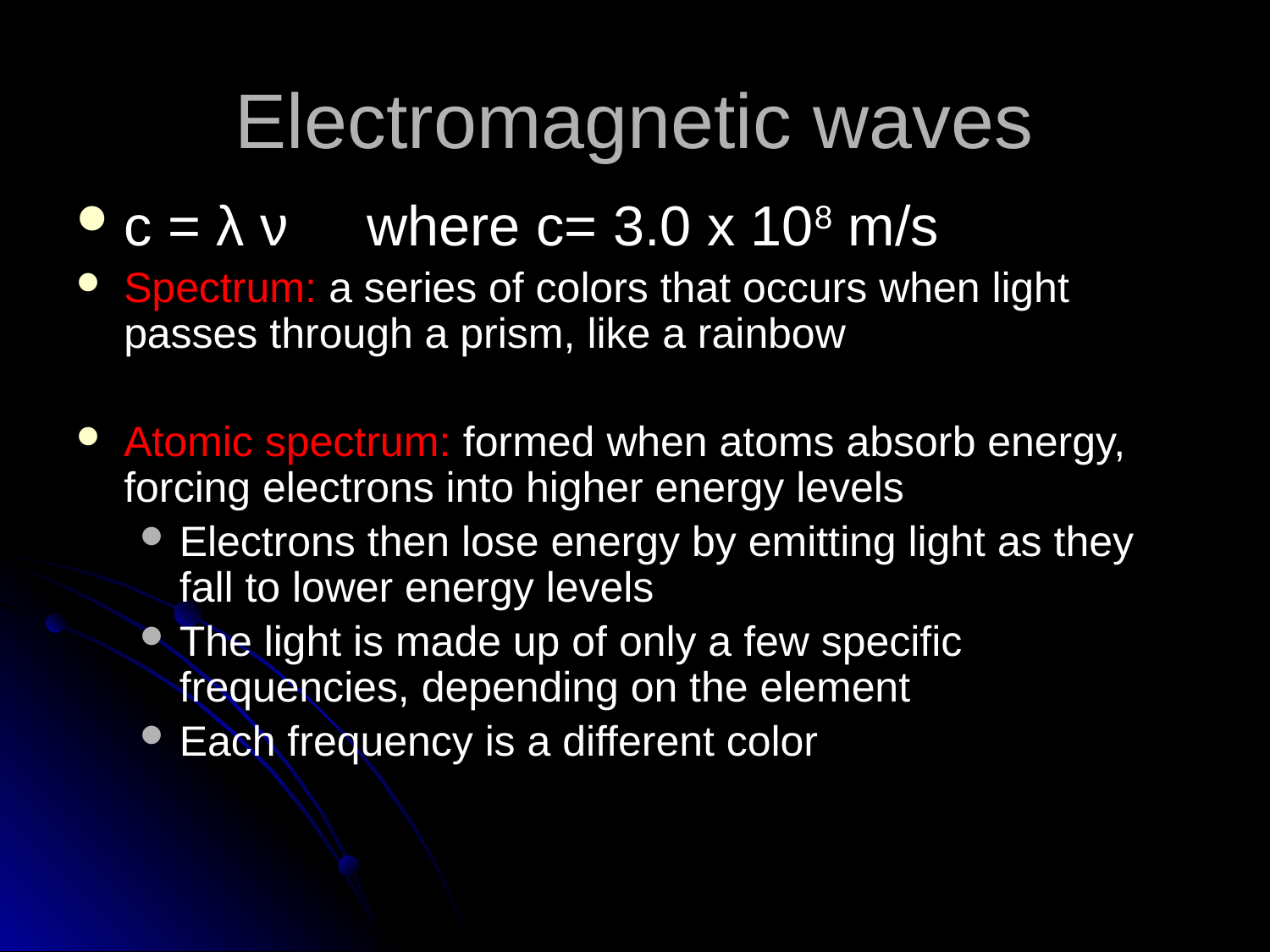

# Electromagnetic waves
c = λ ν     where c= 3.0 x 108 m/s
Spectrum: a series of colors that occurs when light passes through a prism, like a rainbow

Atomic spectrum: formed when atoms absorb energy, forcing electrons into higher energy levels
Electrons then lose energy by emitting light as they fall to lower energy levels
The light is made up of only a few specific frequencies, depending on the element
Each frequency is a different color